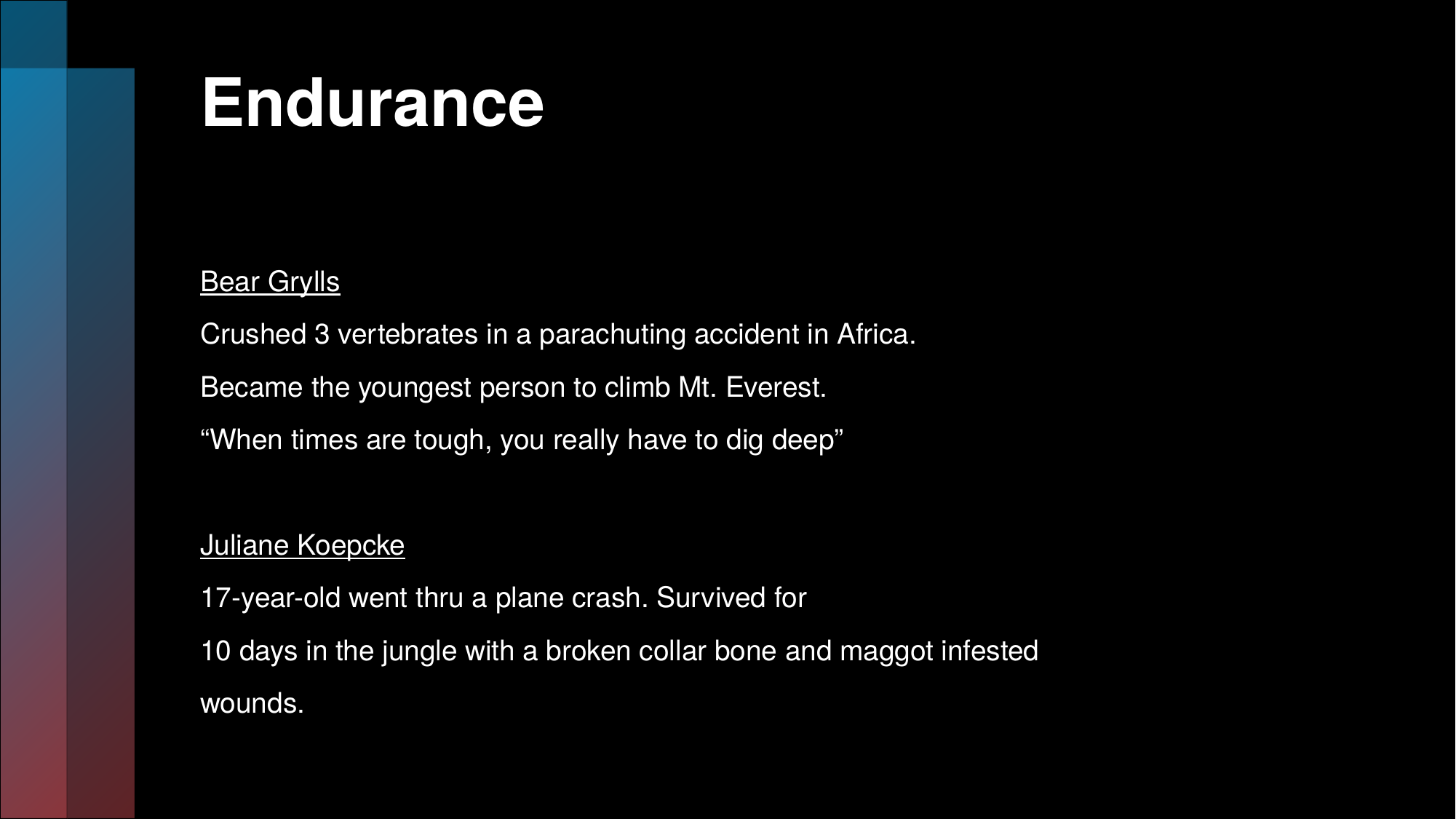

# Endurance
Bear Grylls
Crushed 3 vertebrates in a parachuting accident in Africa.
Became the youngest person to climb Mt. Everest.
“When times are tough, you really have to dig deep”

Juliane Koepcke
17-year-old went thru a plane crash. Survived for
10 days in the jungle with a broken collar bone and maggot infested
wounds.